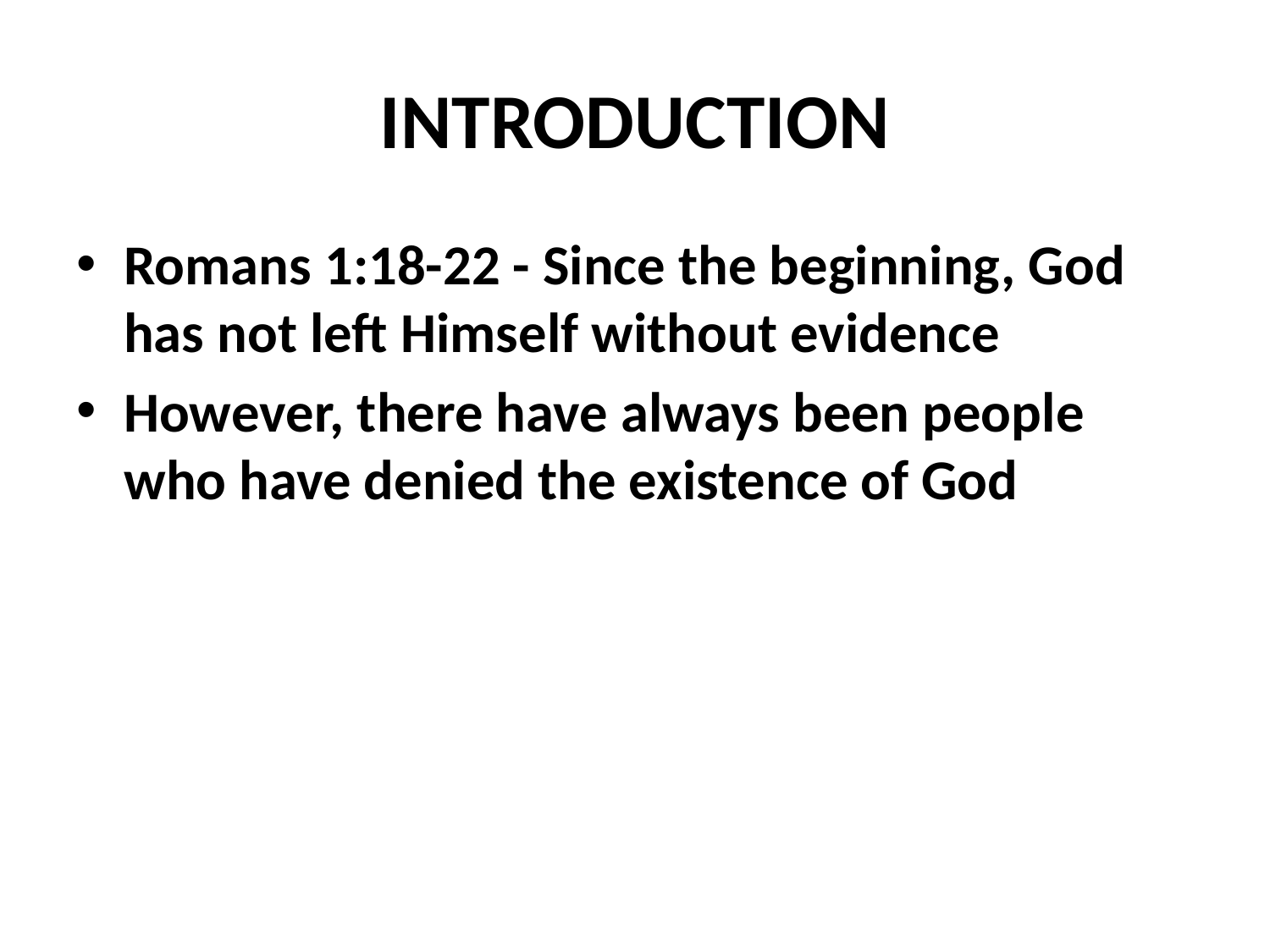

# INTRODUCTION
Romans 1:18-22 - Since the beginning, God has not left Himself without evidence
However, there have always been people who have denied the existence of God